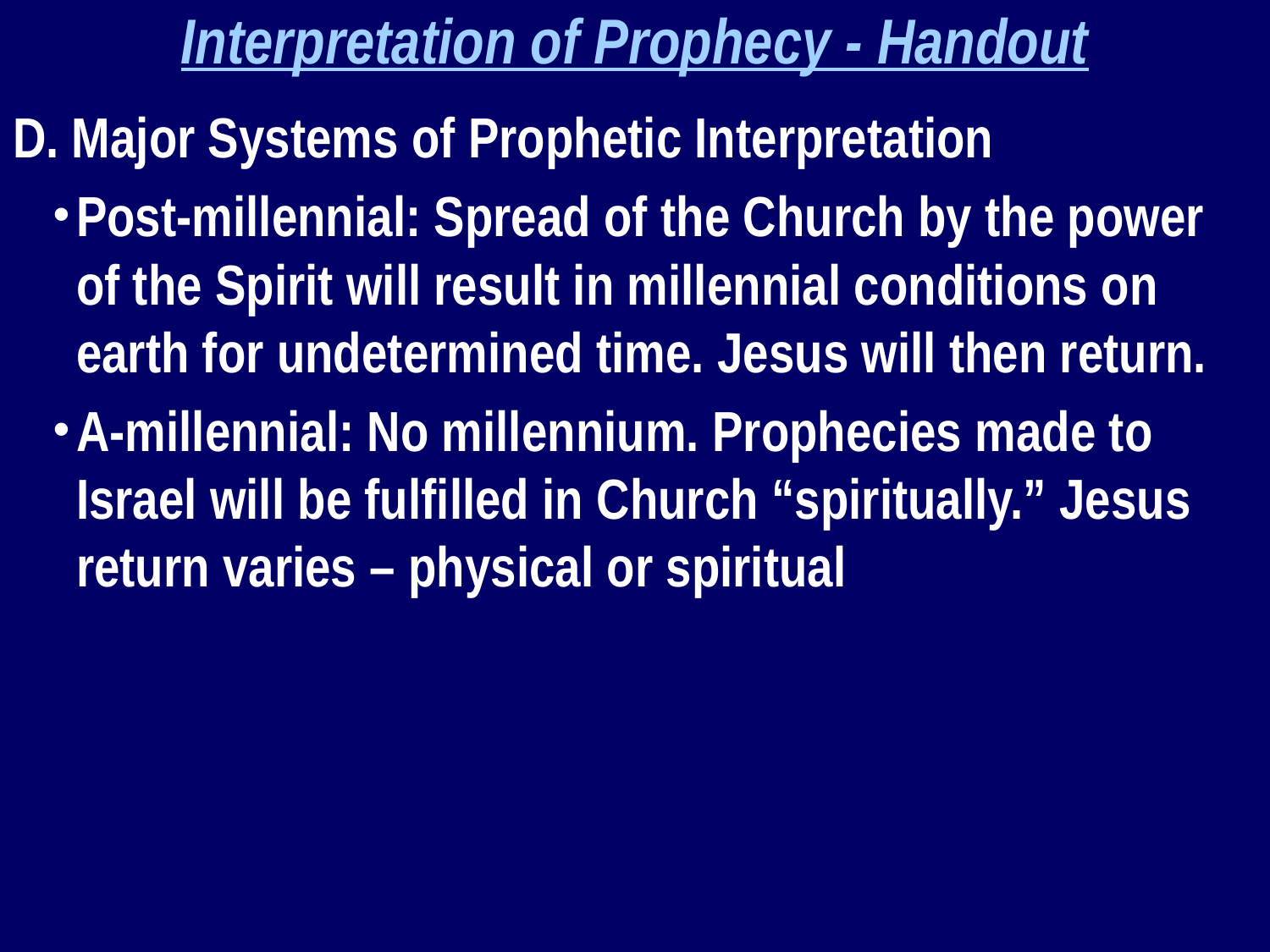

Interpretation of Prophecy - Handout
D. Major Systems of Prophetic Interpretation
Post-millennial: Spread of the Church by the power of the Spirit will result in millennial conditions on earth for undetermined time. Jesus will then return.
A-millennial: No millennium. Prophecies made to Israel will be fulfilled in Church “spiritually.” Jesus return varies – physical or spiritual